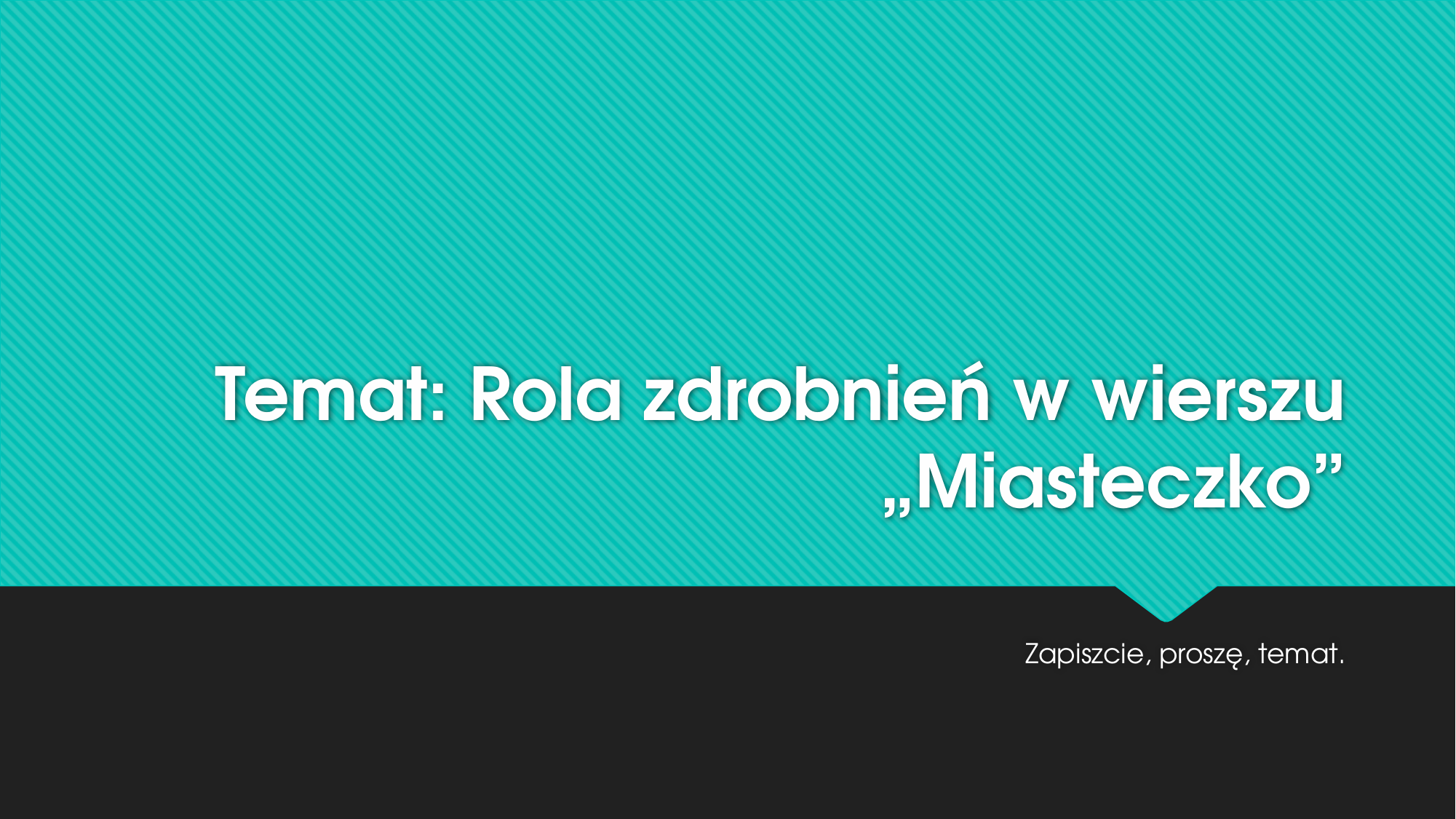

# Temat: Rola zdrobnień w wierszu „Miasteczko”
Zapiszcie, proszę, temat.